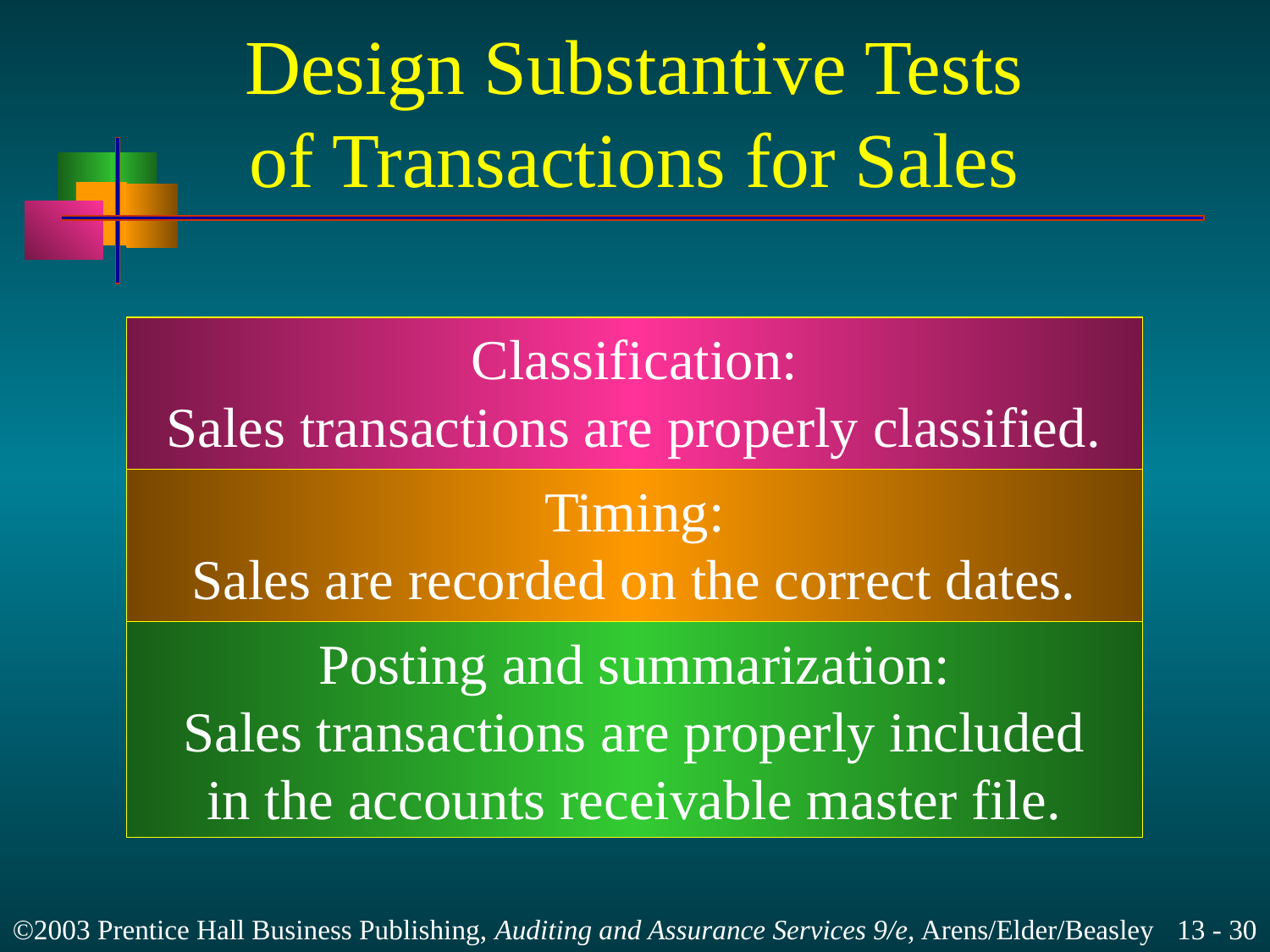

# Design Substantive Tests of Transactions for Sales
Classification:
Sales transactions are properly classified.
Timing:
Sales are recorded on the correct dates.
Posting and summarization:
Sales transactions are properly included
in the accounts receivable master file.